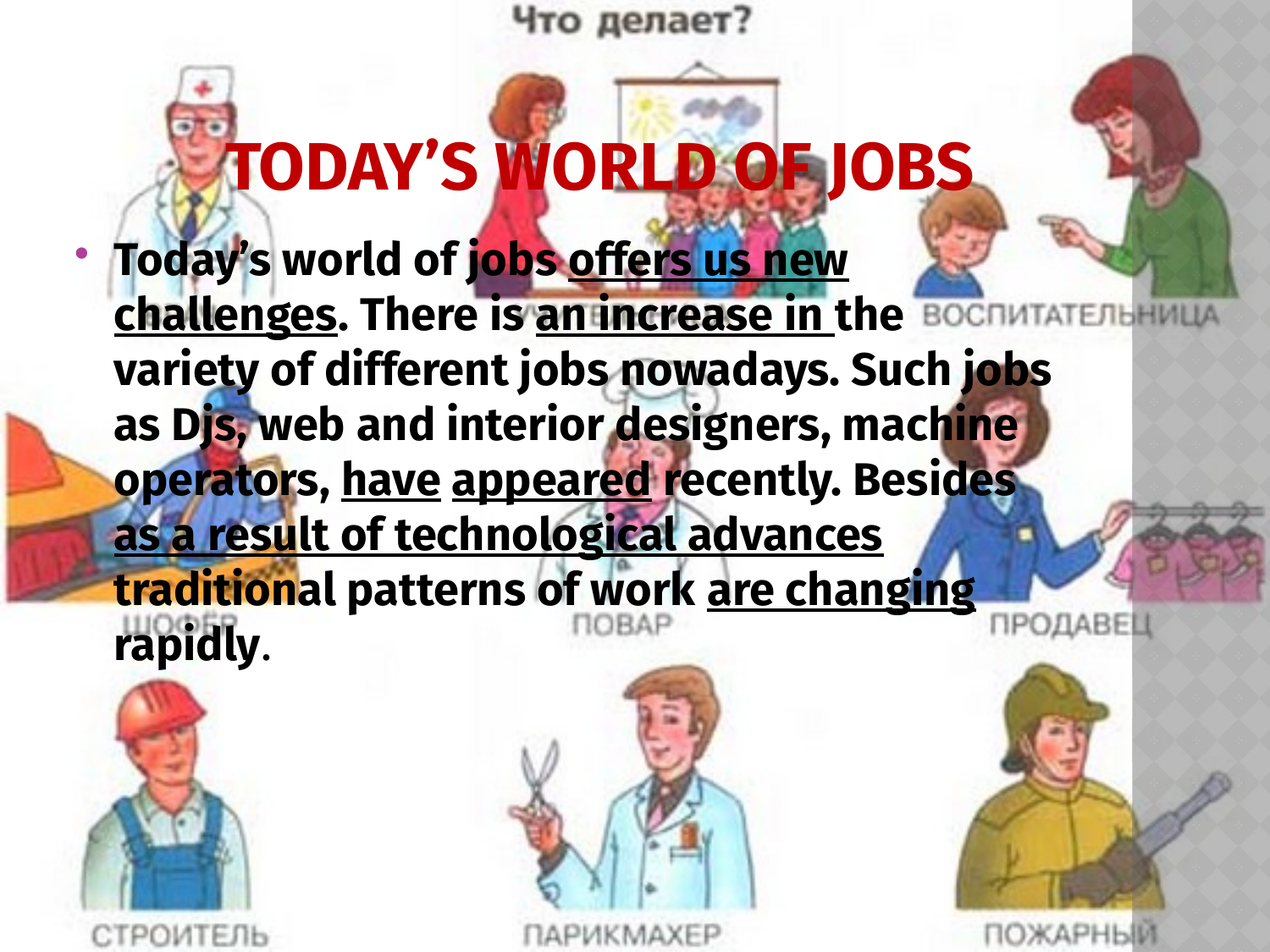

# Today’s world of jobs
Today’s world of jobs offers us new challenges. There is an increase in the variety of different jobs nowadays. Such jobs as Djs, web and interior designers, machine operators, have appeared recently. Besides as a result of technological advances traditional patterns of work are changing rapidly.